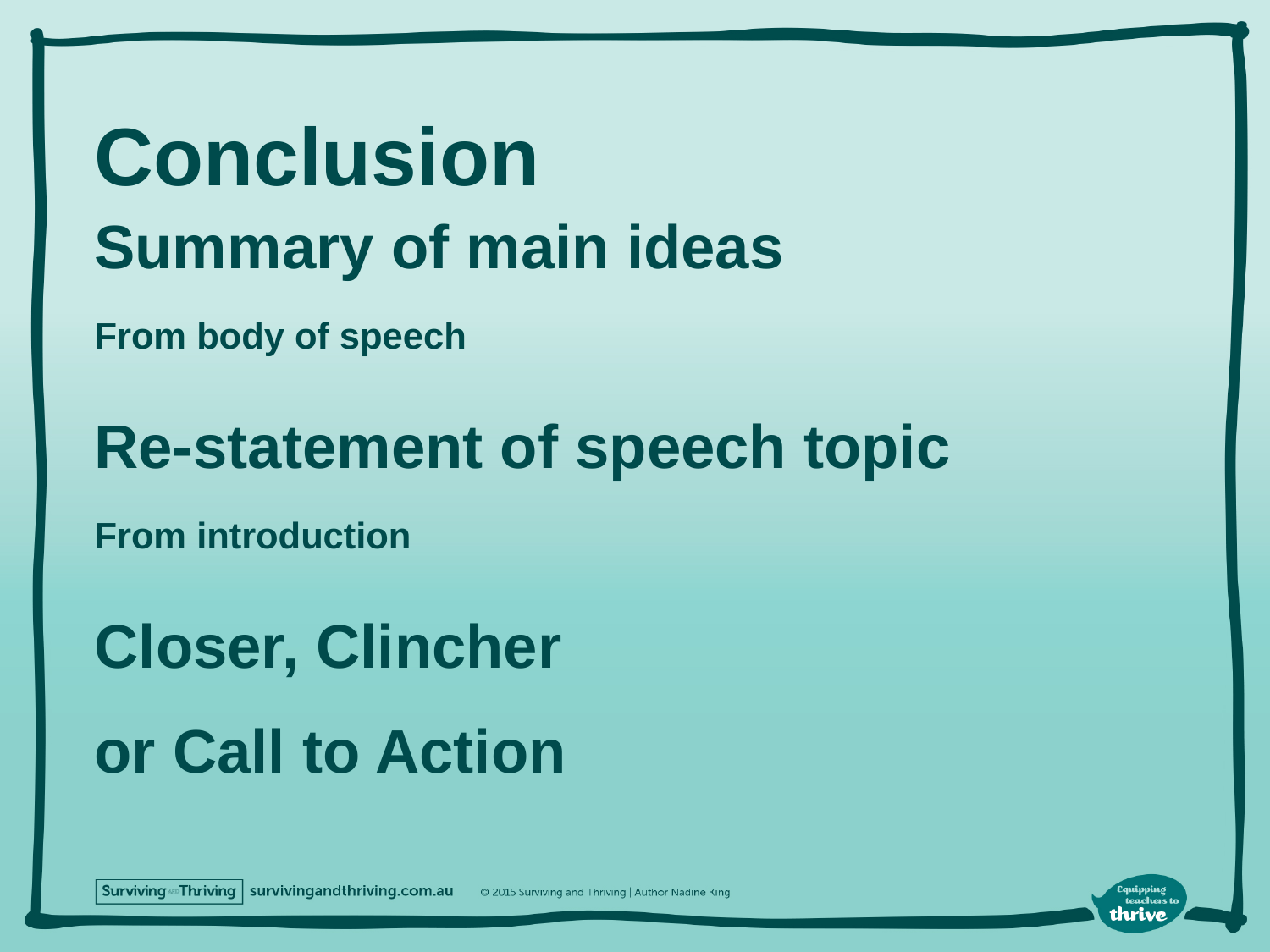

# Conclusion
Summary of main ideas
From body of speech
Re-statement of speech topic
From introduction
Closer, Clincher
or Call to Action